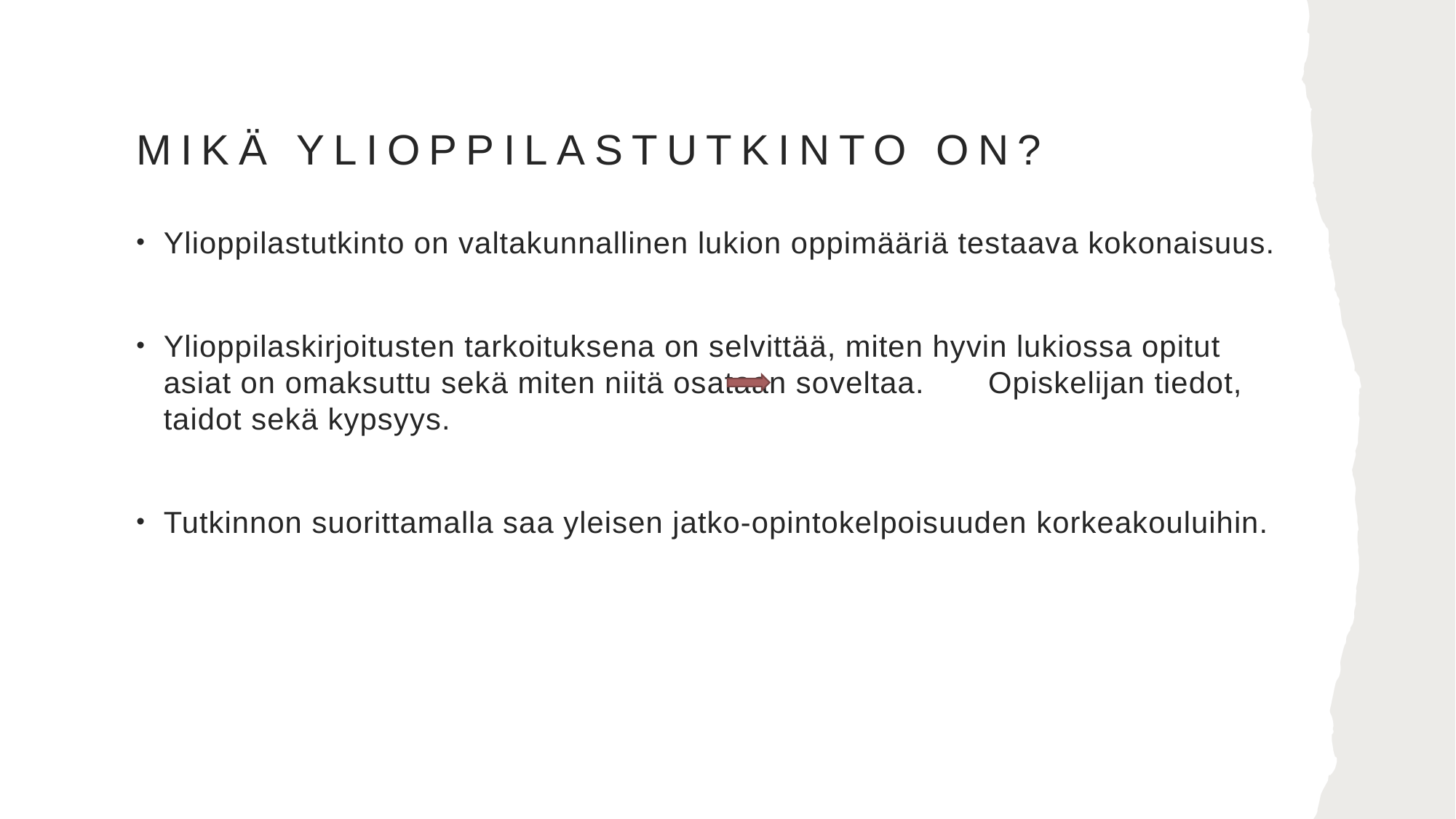

# Mikä ylioppilastutkinto on?
Ylioppilastutkinto on valtakunnallinen lukion oppimääriä testaava kokonaisuus.

Ylioppilaskirjoitusten tarkoituksena on selvittää, miten hyvin lukiossa opitut asiat on omaksuttu sekä miten niitä osataan soveltaa.       Opiskelijan tiedot, taidot sekä kypsyys.

Tutkinnon suorittamalla saa yleisen jatko-opintokelpoisuuden korkeakouluihin.